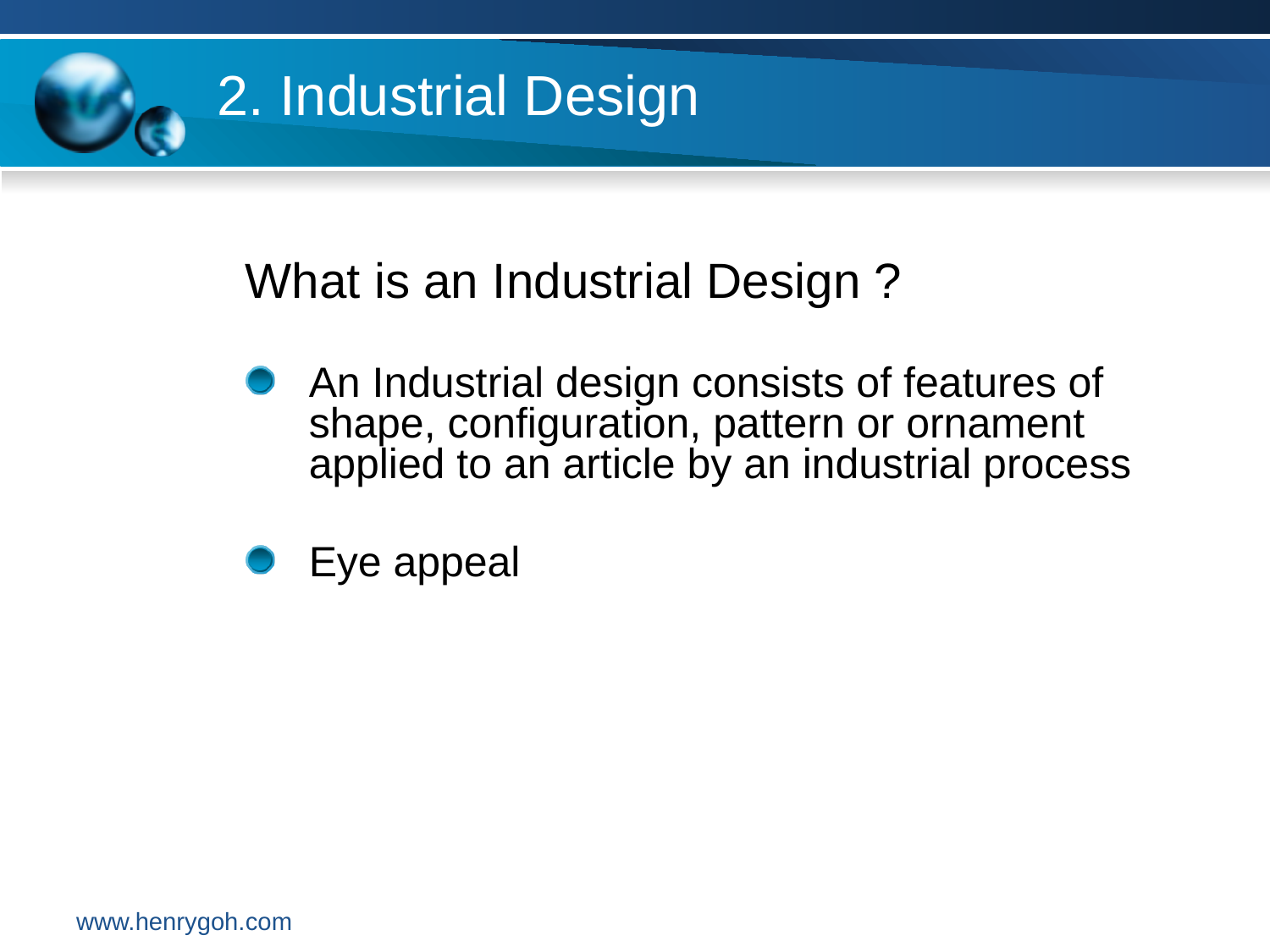

2. Industrial Design
What is an Industrial Design ?

An Industrial design consists of features of shape, configuration, pattern or ornament applied to an article by an industrial process

Eye appeal

www.henrygoh.com